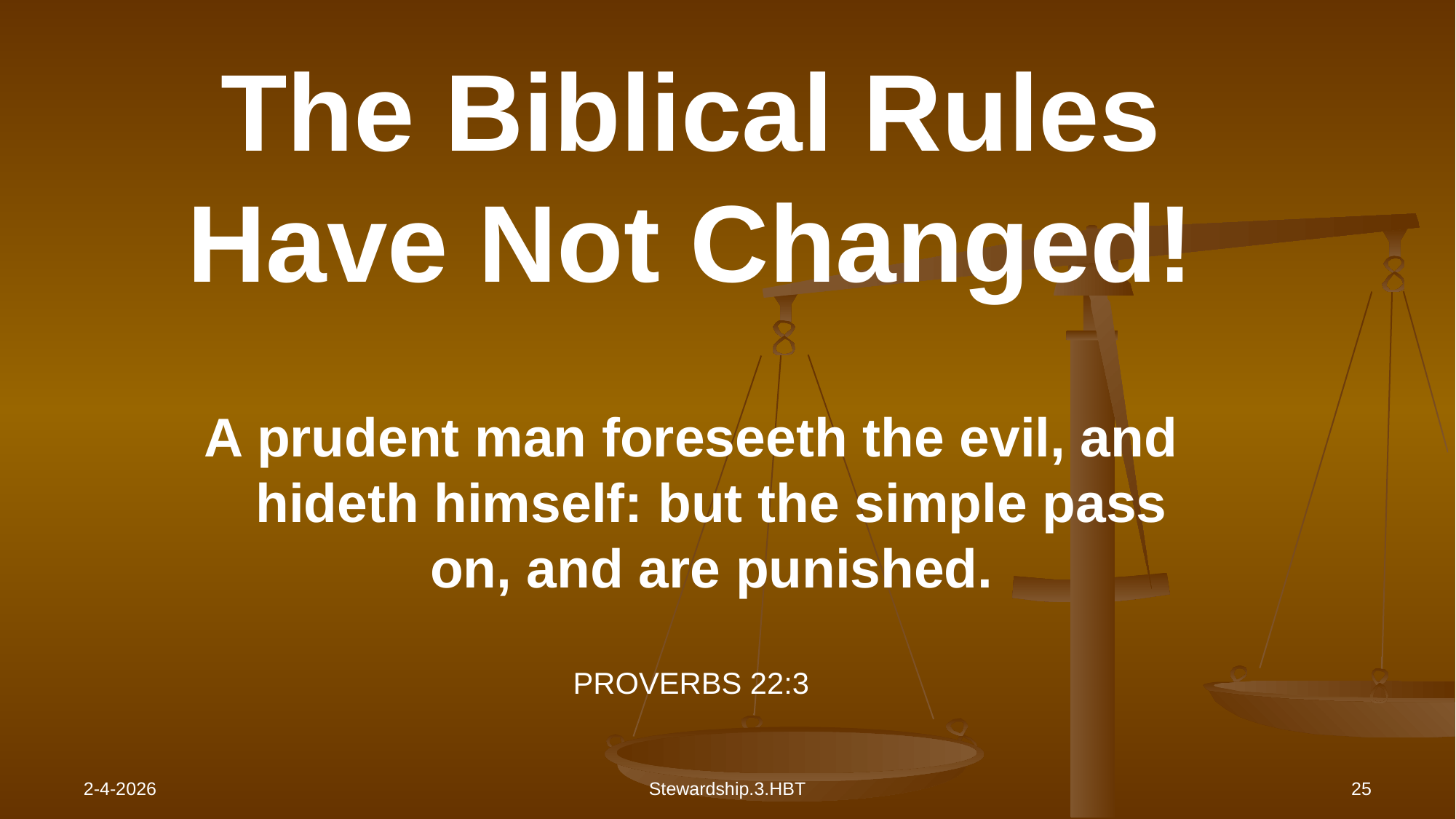

The Biblical Rules
Have Not Changed!

A prudent man foreseeth the evil, and hideth himself: but the simple pass on, and are punished.

PROVERBS 22:3

2-4-2026
Stewardship.3.HBT
25